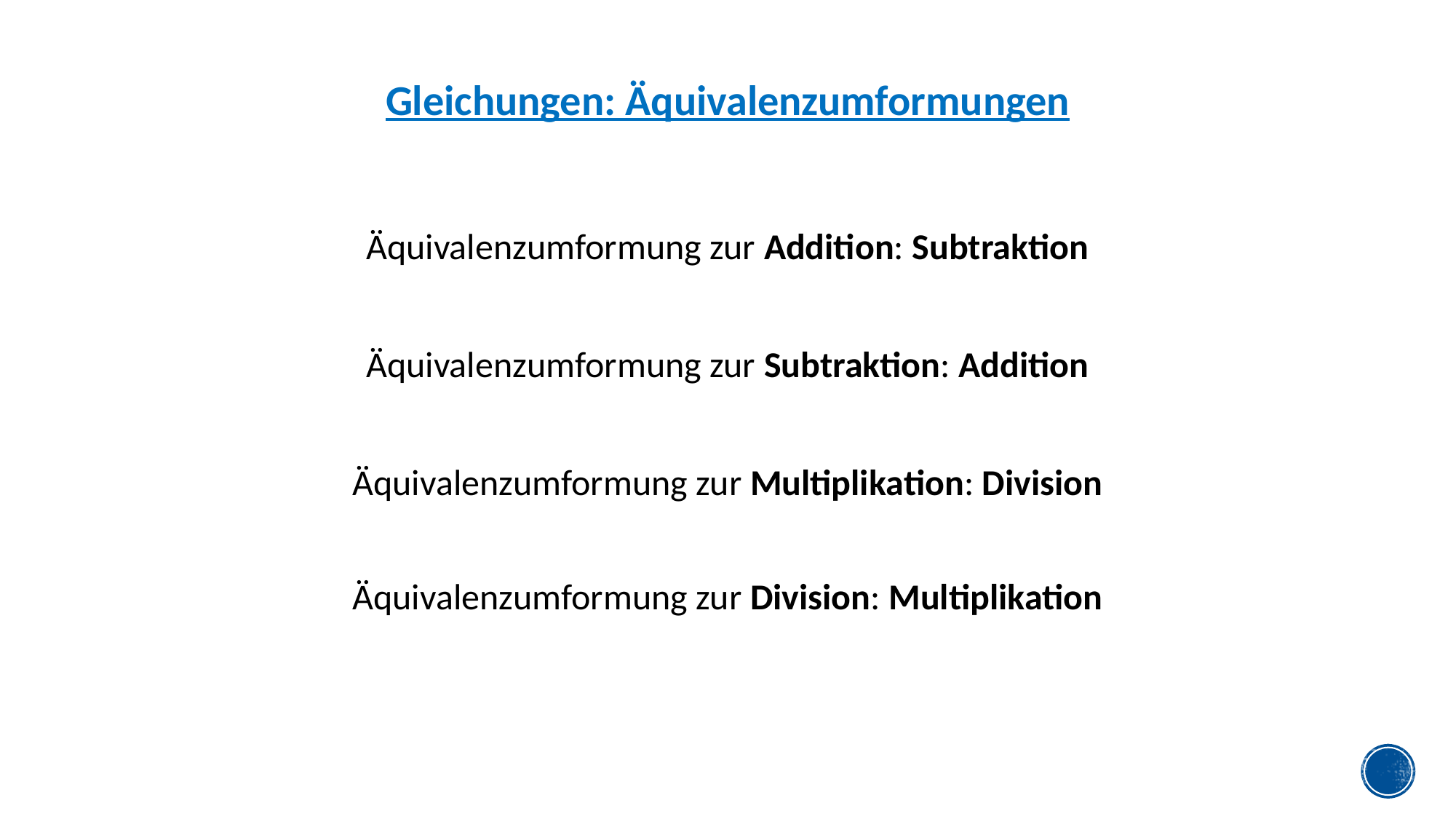

Gleichungen: Äquivalenzumformungen
Äquivalenzumformung zur Addition: Subtraktion

Äquivalenzumformung zur Subtraktion: Addition

Äquivalenzumformung zur Multiplikation: Division

Äquivalenzumformung zur Division: Multiplikation